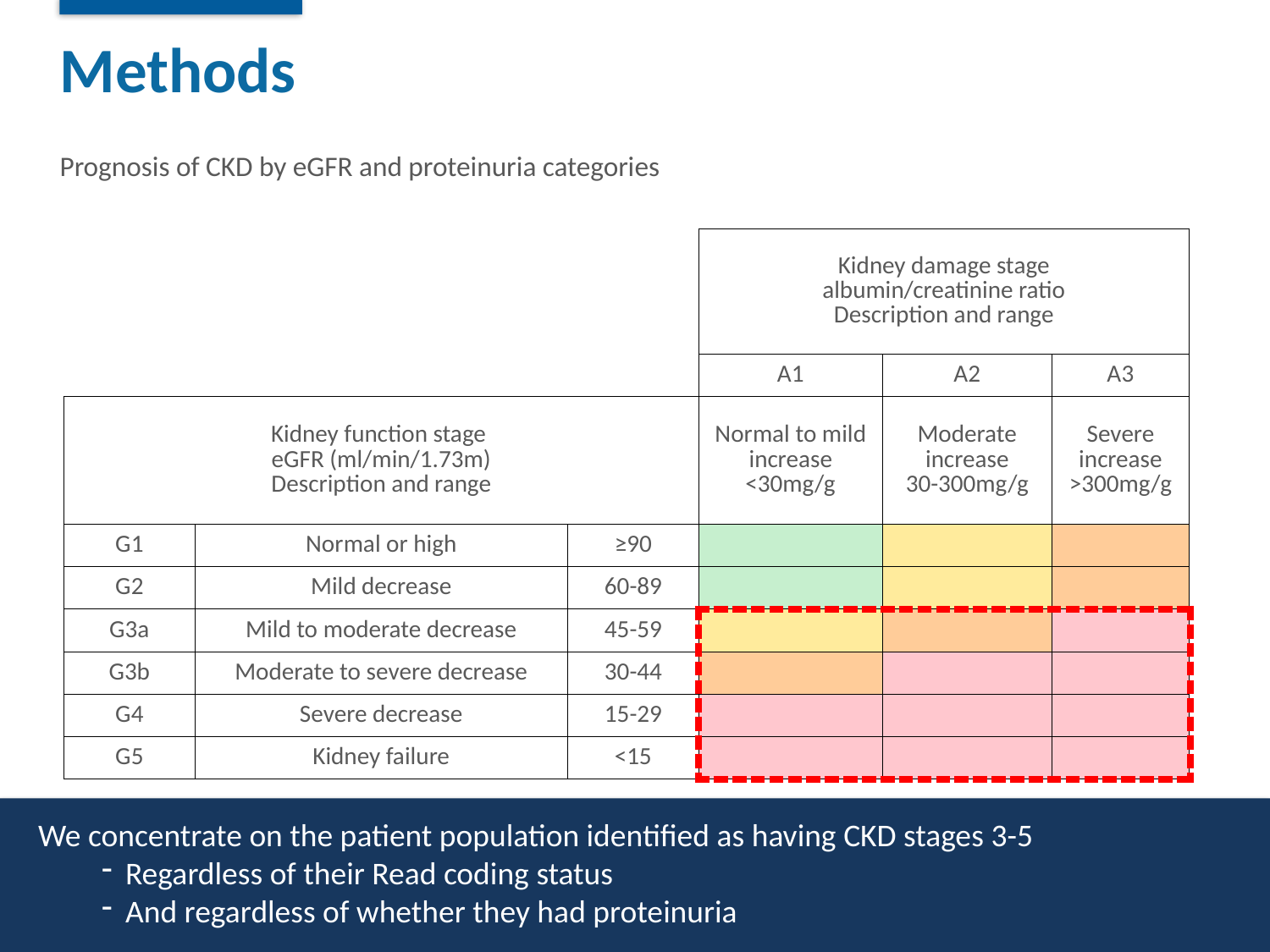

# Methods
Prognosis of CKD by eGFR and proteinuria categories
|  |  |  | Kidney damage stage albumin/creatinine ratio Description and range |  |  |
| --- | --- | --- | --- | --- | --- |
|  |  |  | A1 | A2 | A3 |
| Kidney function stage eGFR (ml/min/1.73m) Description and range |  |  | Normal to mild increase <30mg/g | Moderate increase 30-300mg/g | Severe increase >300mg/g |
| G1 | Normal or high | ≥90 |  |  |  |
| G2 | Mild decrease | 60-89 |  |  |  |
| G3a | Mild to moderate decrease | 45-59 |  |  |  |
| G3b | Moderate to severe decrease | 30-44 |  |  |  |
| G4 | Severe decrease | 15-29 |  |  |  |
| G5 | Kidney failure | <15 |  |  |  |
|  |
| --- |

Kidney Disease: Improving Global Outcomes (KDIGO) CKD Work Group. KDIGO 2012 Clinical Practice Guideline for the Evaluation and Management of Chronic Kidney Disease. Kidney Int Suppl. 2013;3(1):1–150
We concentrate on the patient population identified as having CKD stages 3-5
Regardless of their Read coding status
And regardless of whether they had proteinuria